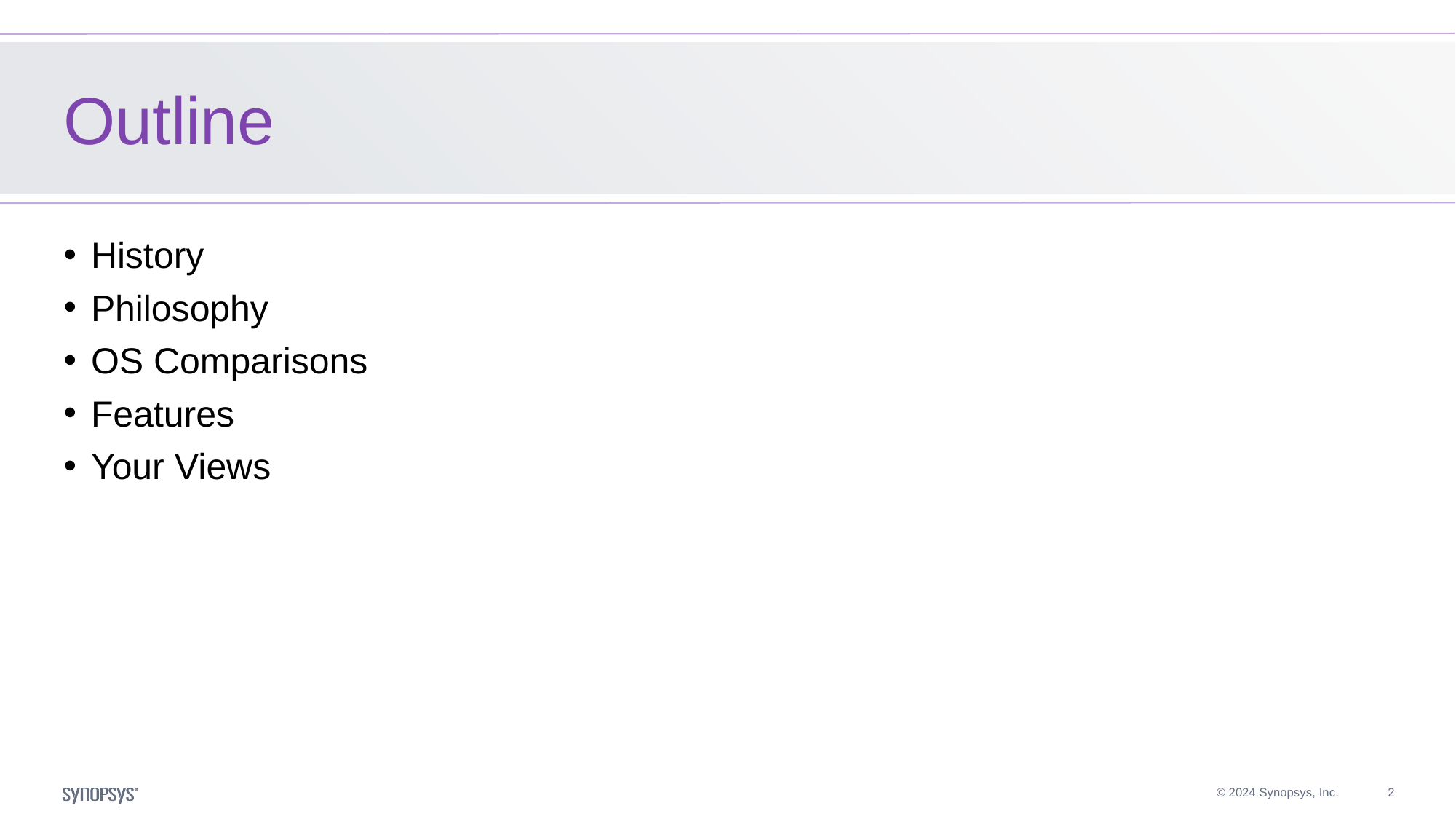

# Outline
History
Philosophy
OS Comparisons
Features
Your Views